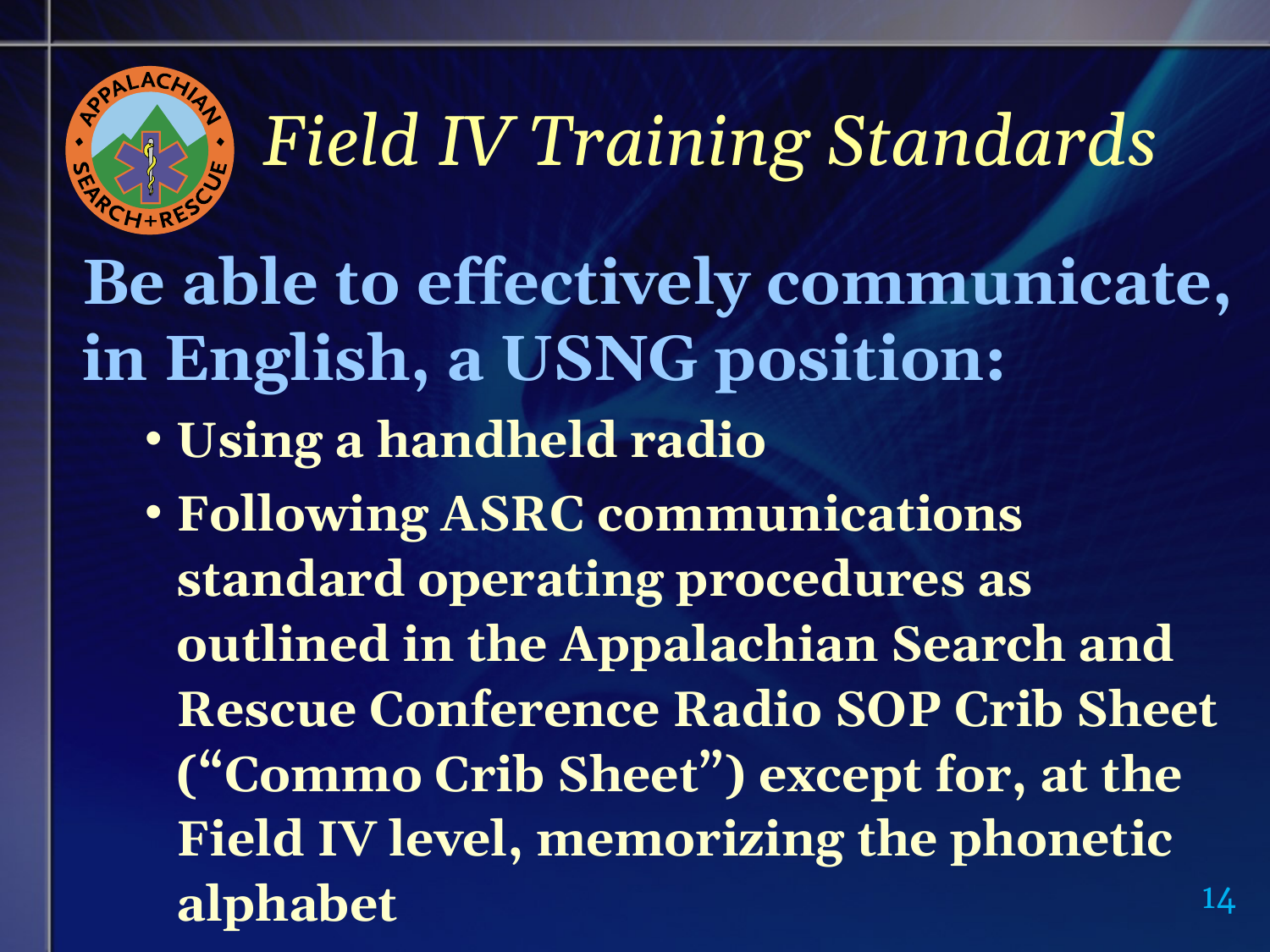

# Field IV Training Standards
Be able to effectively communicate, in English, a USNG position:
Using a handheld radio
Following ASRC communications standard operating procedures as outlined in the Appalachian Search and Rescue Conference Radio SOP Crib Sheet (“Commo Crib Sheet”) except for, at the Field IV level, memorizing the phonetic alphabet